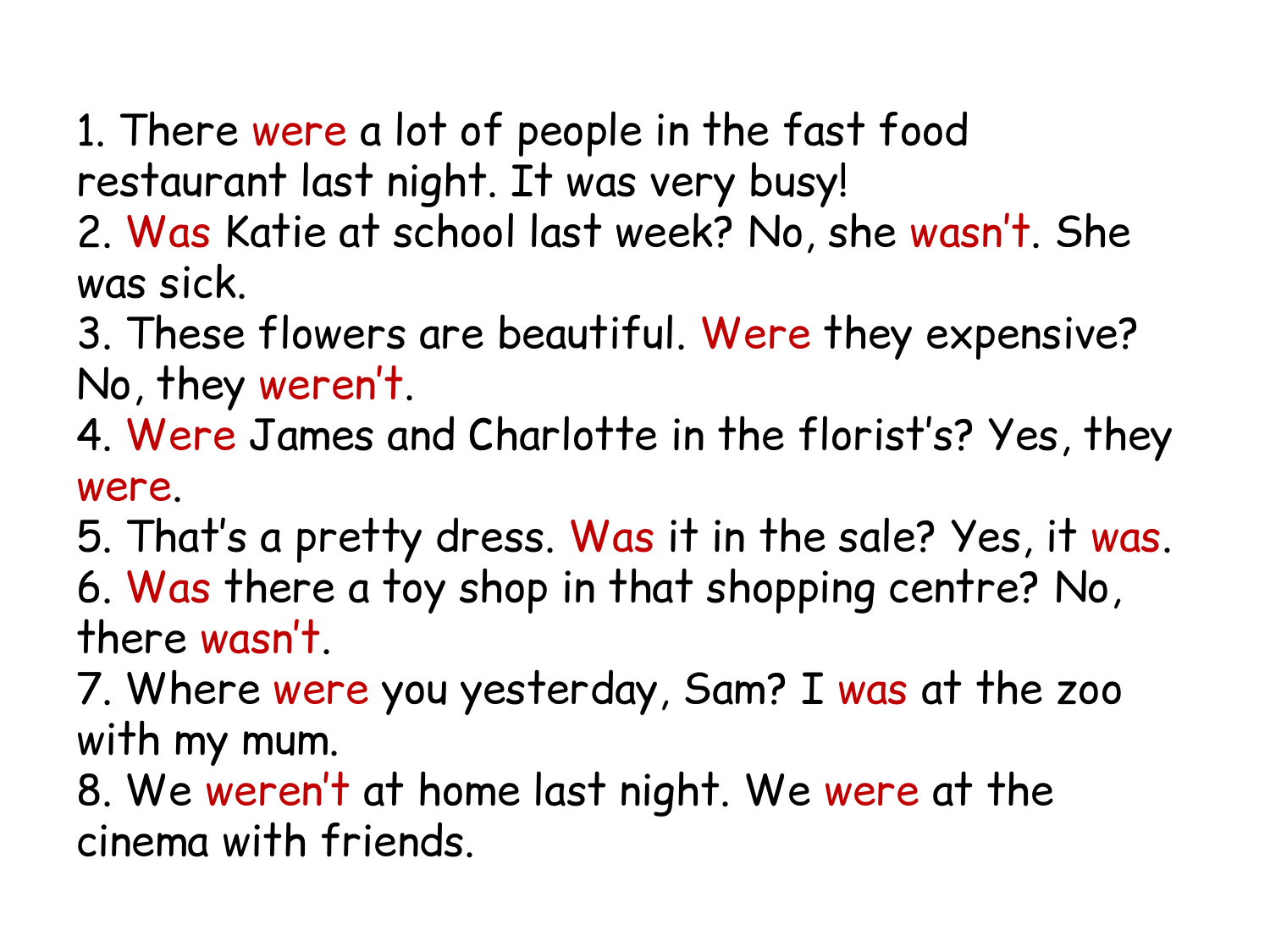

1. There were a lot of people in the fast food restaurant last night. It was very busy!
2. Was Katie at school last week? No, she wasn’t. She was sick.
3. These flowers are beautiful. Were they expensive? No, they weren’t.
4. Were James and Charlotte in the florist’s? Yes, they were.
5. That’s a pretty dress. Was it in the sale? Yes, it was.
6. Was there a toy shop in that shopping centre? No, there wasn’t.
7. Where were you yesterday, Sam? I was at the zoo with my mum.
8. We weren’t at home last night. We were at the cinema with friends.